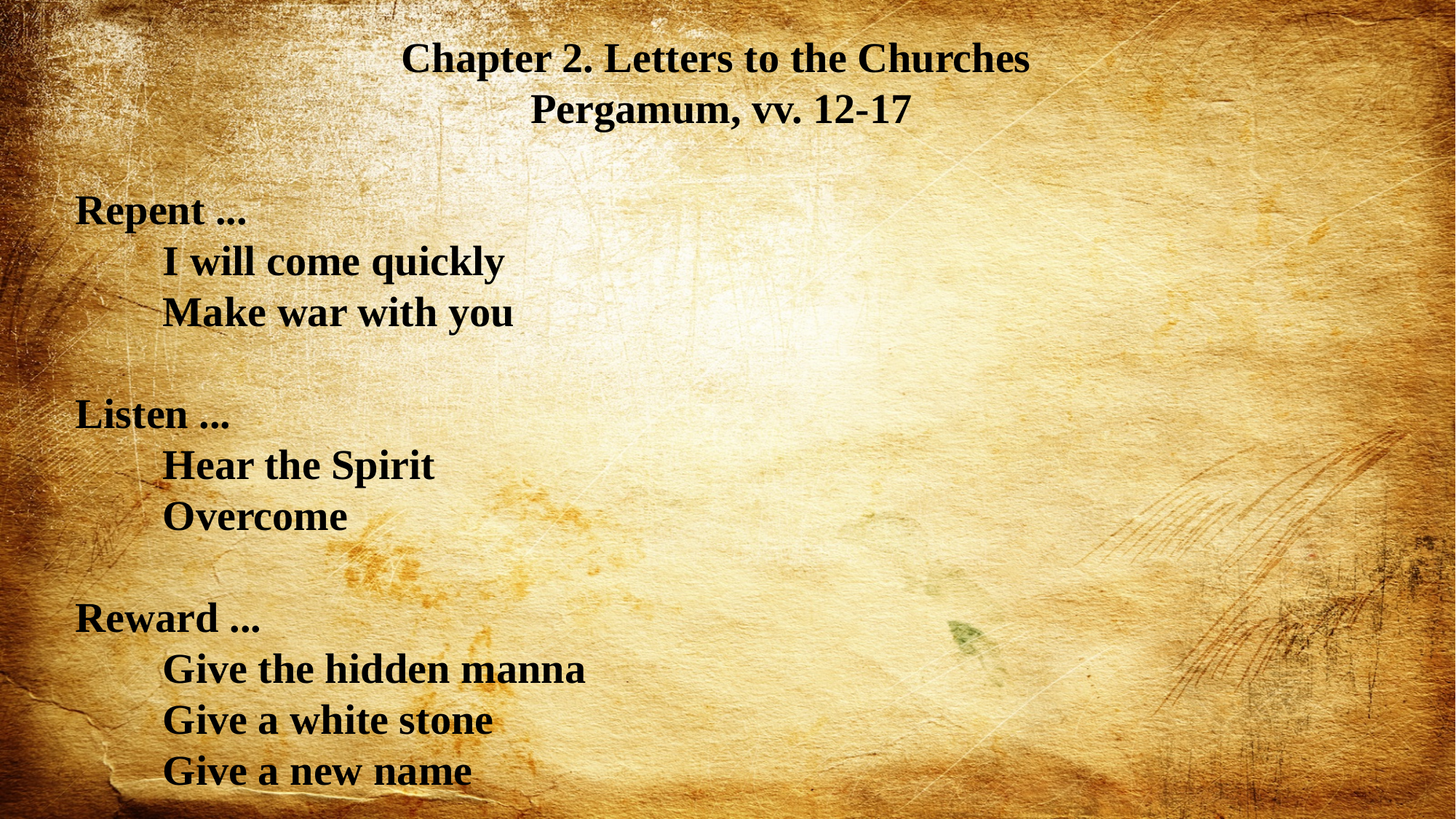

Chapter 2. Letters to the Churches
Pergamum, vv. 12-17

Repent ...
	I will come quickly
	Make war with you

Listen ...
	Hear the Spirit
	Overcome

Reward ...
	Give the hidden manna
	Give a white stone
	Give a new name